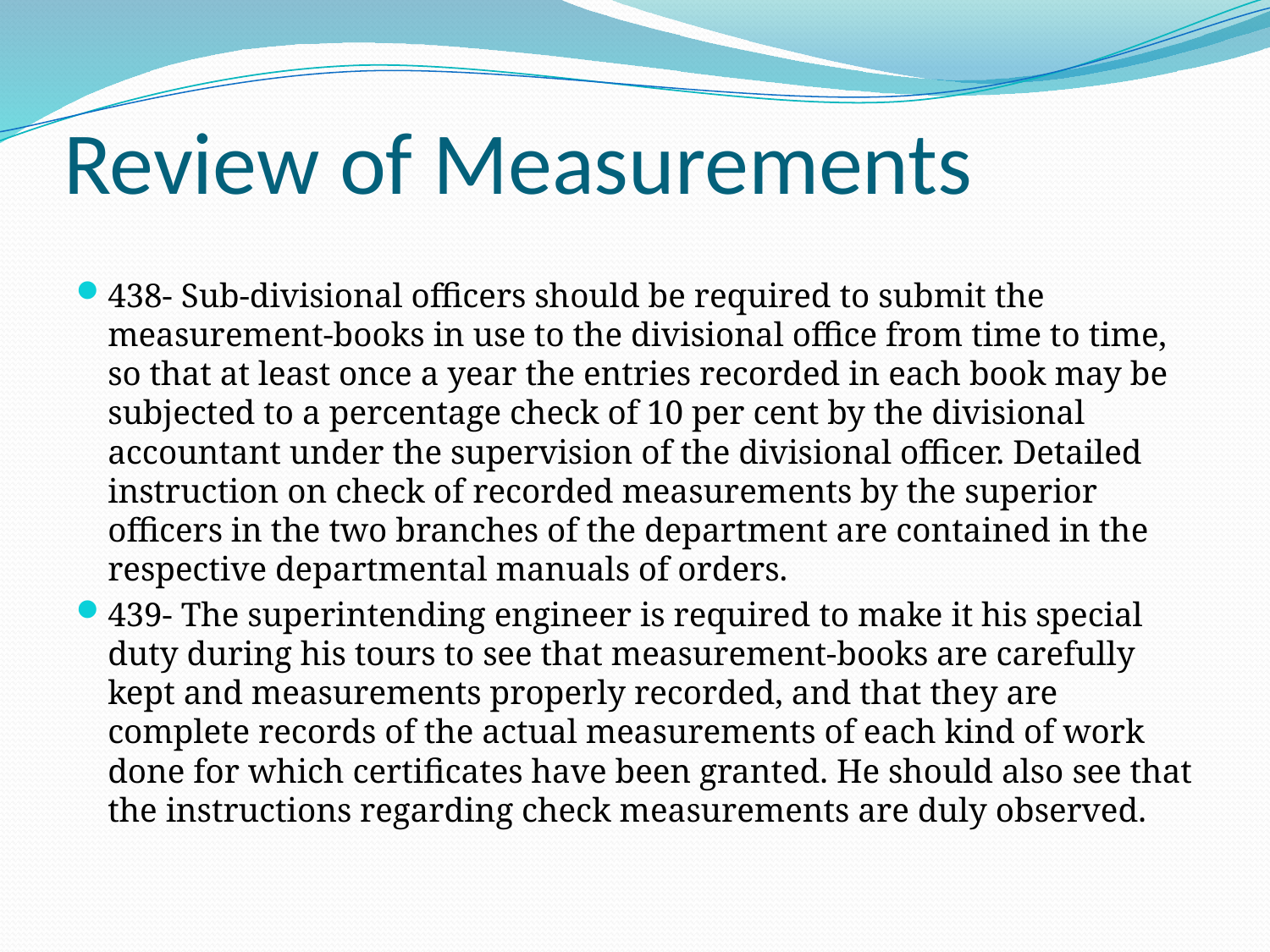

# Review of Measurements
438- Sub-divisional officers should be required to submit the measurement-books in use to the divisional office from time to time, so that at least once a year the entries recorded in each book may be subjected to a percentage check of 10 per cent by the divisional accountant under the supervision of the divisional officer. Detailed instruction on check of recorded measurements by the superior officers in the two branches of the department are contained in the respective departmental manuals of orders.
439- The superintending engineer is required to make it his special duty during his tours to see that measurement-books are carefully kept and measurements properly recorded, and that they are complete records of the actual measurements of each kind of work done for which certificates have been granted. He should also see that the instructions regarding check measurements are duly observed.